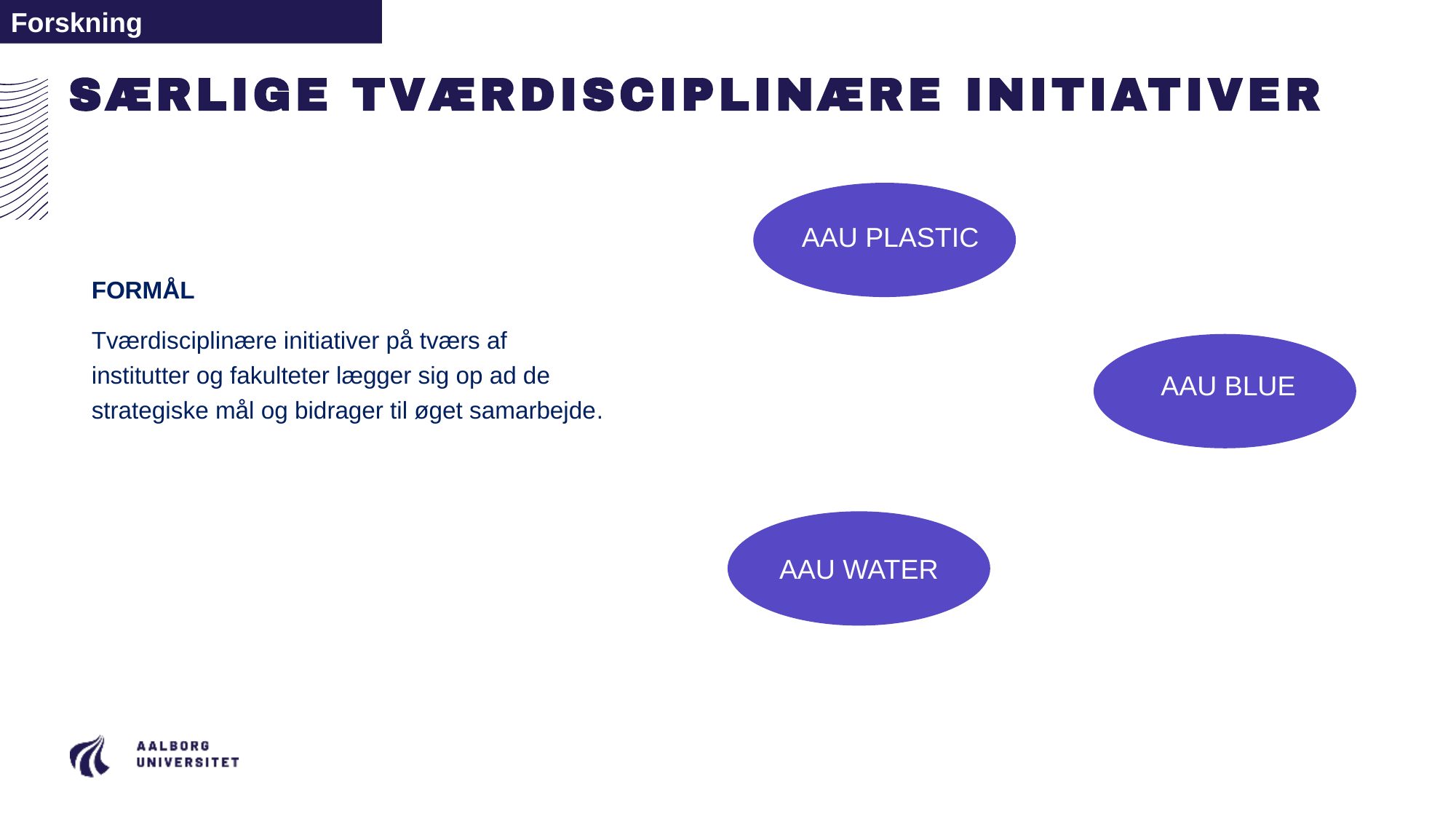

Forskning
SÆRLIGE TVÆRDISCIPLINÆRE INITIATIVER

AAU PLASTIC
FORMÅL
Tværdisciplinære initiativer på tværs af institutter og fakulteter lægger sig op ad de strategiske mål og bidrager til øget samarbejde.

AAU BLUE
AAU WATER
AAU WATER
BIO/BUILD/TECH/ENERGI